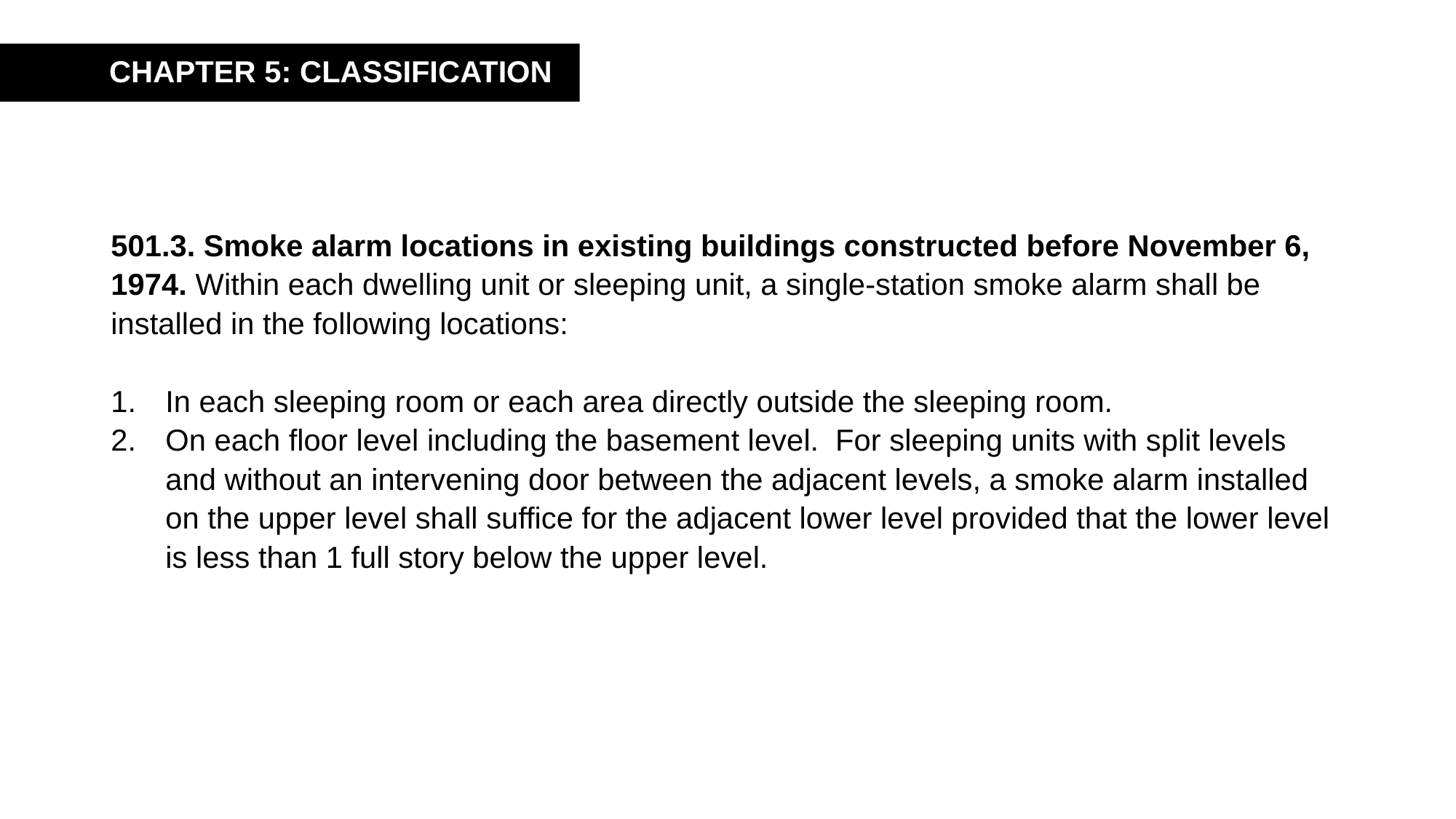

CHAPTER 5: CLASSIFICATION
#
501.3. Smoke alarm locations in existing buildings constructed before November 6, 1974. Within each dwelling unit or sleeping unit, a single-station smoke alarm shall be installed in the following locations:

In each sleeping room or each area directly outside the sleeping room.
On each floor level including the basement level.  For sleeping units with split levels and without an intervening door between the adjacent levels, a smoke alarm installed on the upper level shall suffice for the adjacent lower level provided that the lower level is less than 1 full story below the upper level.